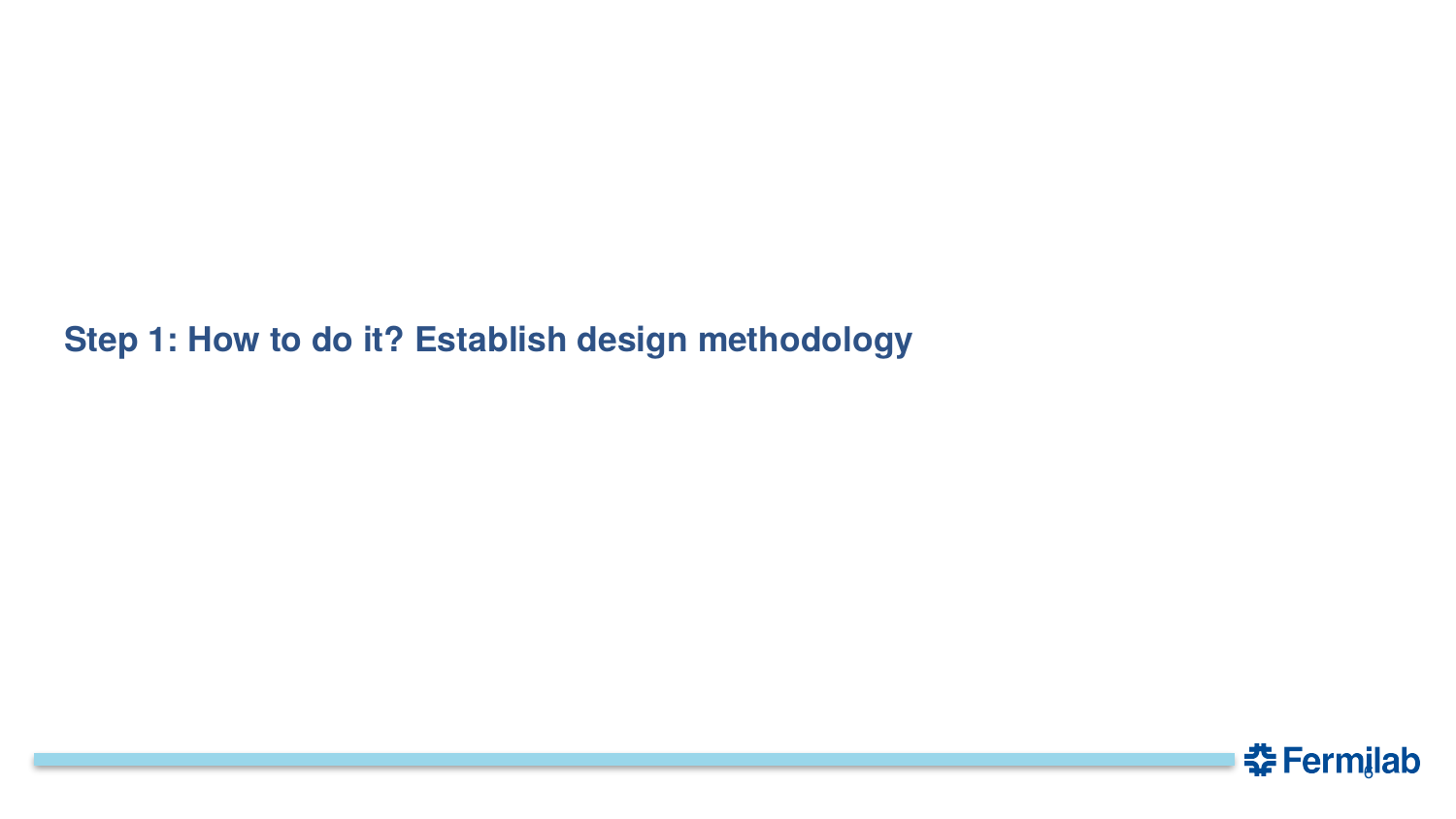

# Step 1: How to do it? Establish design methodology
6